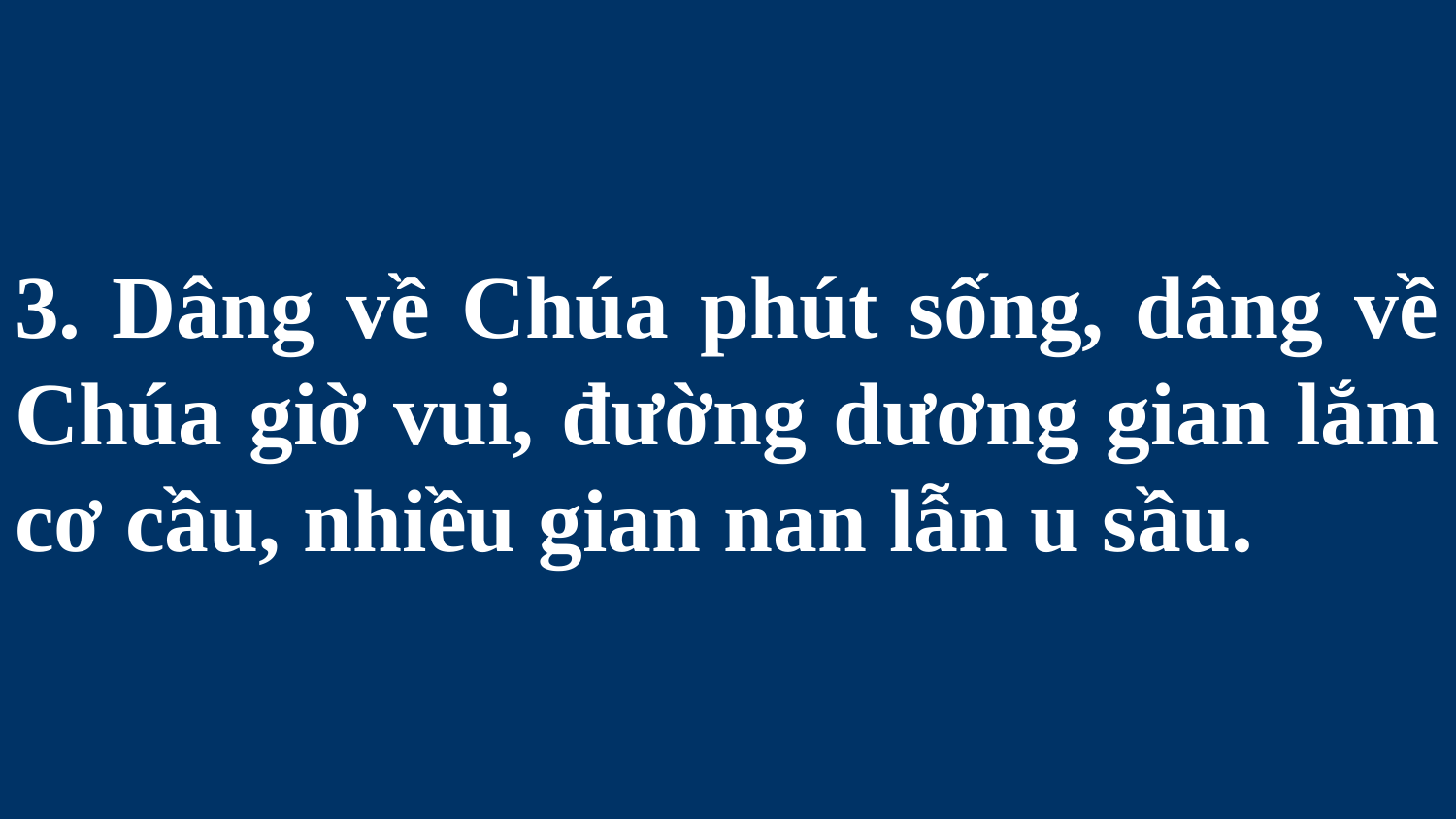

# 3. Dâng về Chúa phút sống, dâng về Chúa giờ vui, đường dương gian lắm cơ cầu, nhiều gian nan lẫn u sầu.